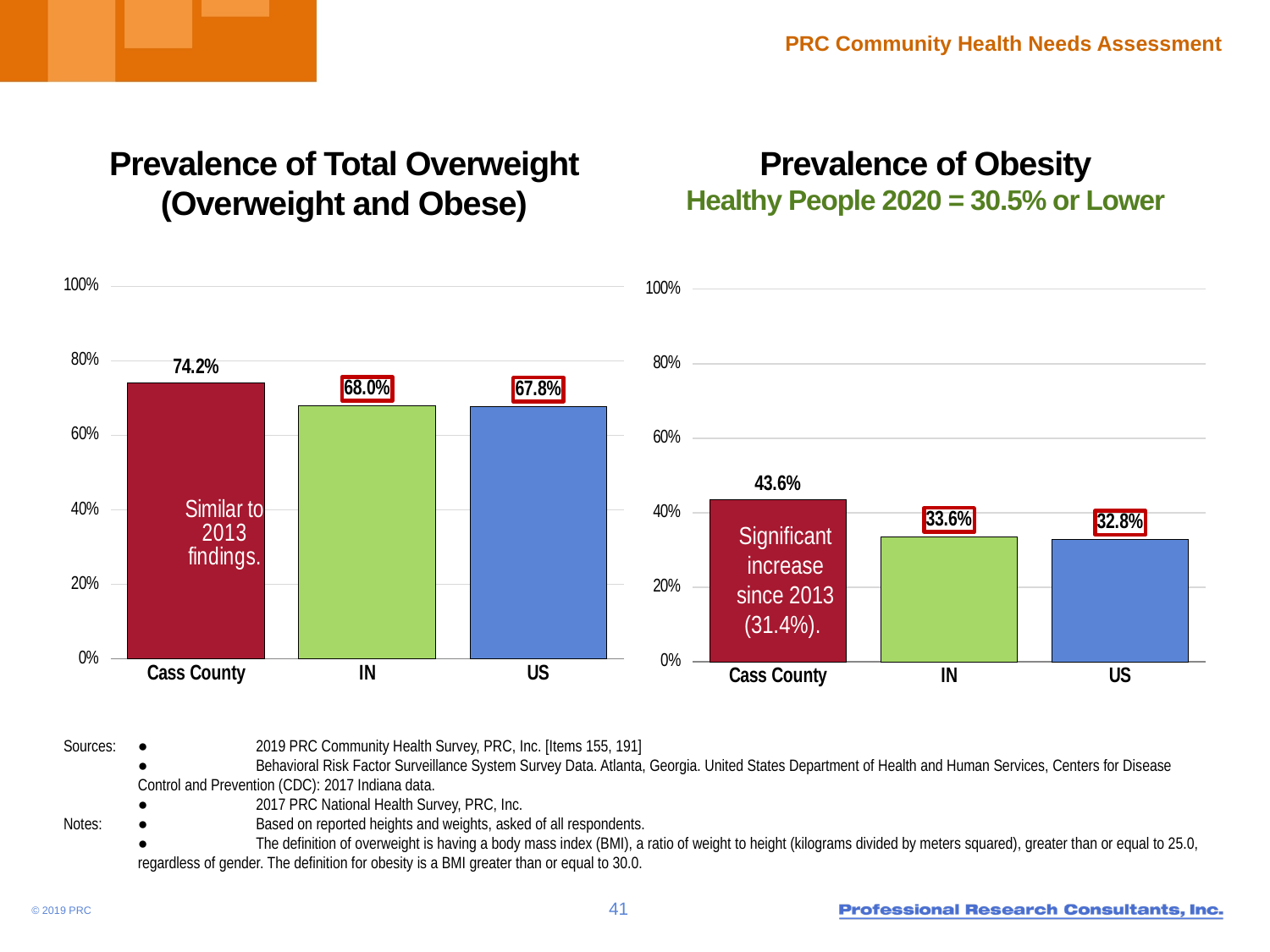

Prevalence of Total Overweight (Overweight and Obese)
Prevalence of Obesity
Healthy People 2020 = 30.5% or Lower

### Chart

| Category | Column1 |
|---|---|
| Cass County | 43.6 |
| IN | 33.6 |
| US | 32.8 |

### Chart

| Category | Column1 |
|---|---|
| Cass County | 74.2 |
| IN | 68.0 |
| US | 67.8 |
Significant increase since 2013 (31.4%).
Sources:	●	2019 PRC Community Health Survey, PRC, Inc. [Items 155, 191]
	● 	Behavioral Risk Factor Surveillance System Survey Data. Atlanta, Georgia. United States Department of Health and Human Services, Centers for Disease Control and Prevention (CDC): 2017 Indiana data.
	● 	2017 PRC National Health Survey, PRC, Inc.
Notes:	●	Based on reported heights and weights, asked of all respondents.
	●	The definition of overweight is having a body mass index (BMI), a ratio of weight to height (kilograms divided by meters squared), greater than or equal to 25.0, regardless of gender. The definition for obesity is a BMI greater than or equal to 30.0.